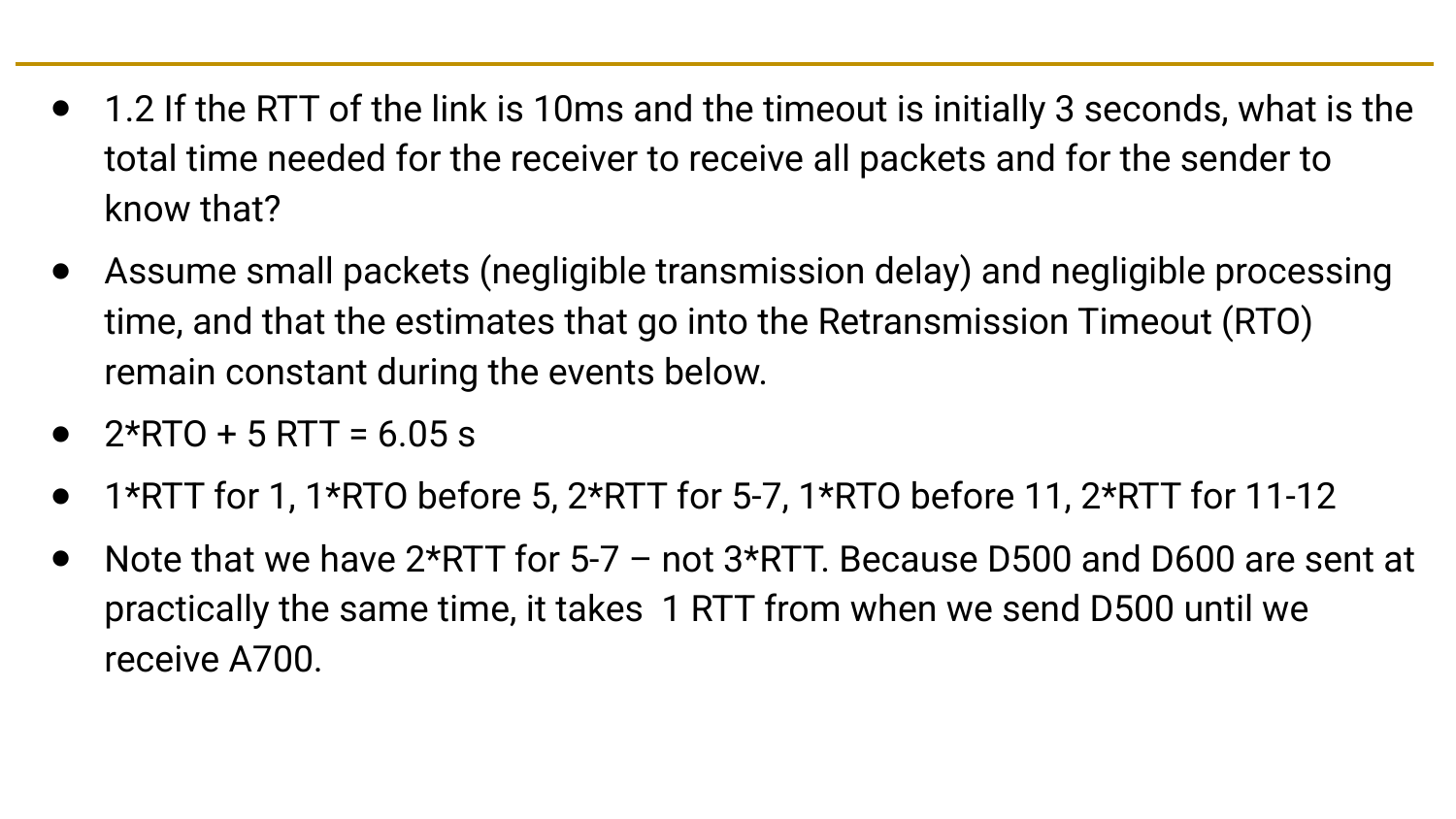

#
1.2 If the RTT of the link is 10ms and the timeout is initially 3 seconds, what is the total time needed for the receiver to receive all packets and for the sender to know that?
Assume small packets (negligible transmission delay) and negligible processing time, and that the estimates that go into the Retransmission Timeout (RTO) remain constant during the events below.
2*RTO + 5 RTT = 6.05 s
1*RTT for 1, 1*RTO before 5, 2*RTT for 5-7, 1*RTO before 11, 2*RTT for 11-12
Note that we have 2*RTT for 5-7 – not 3*RTT. Because D500 and D600 are sent at practically the same time, it takes  1 RTT from when we send D500 until we receive A700.